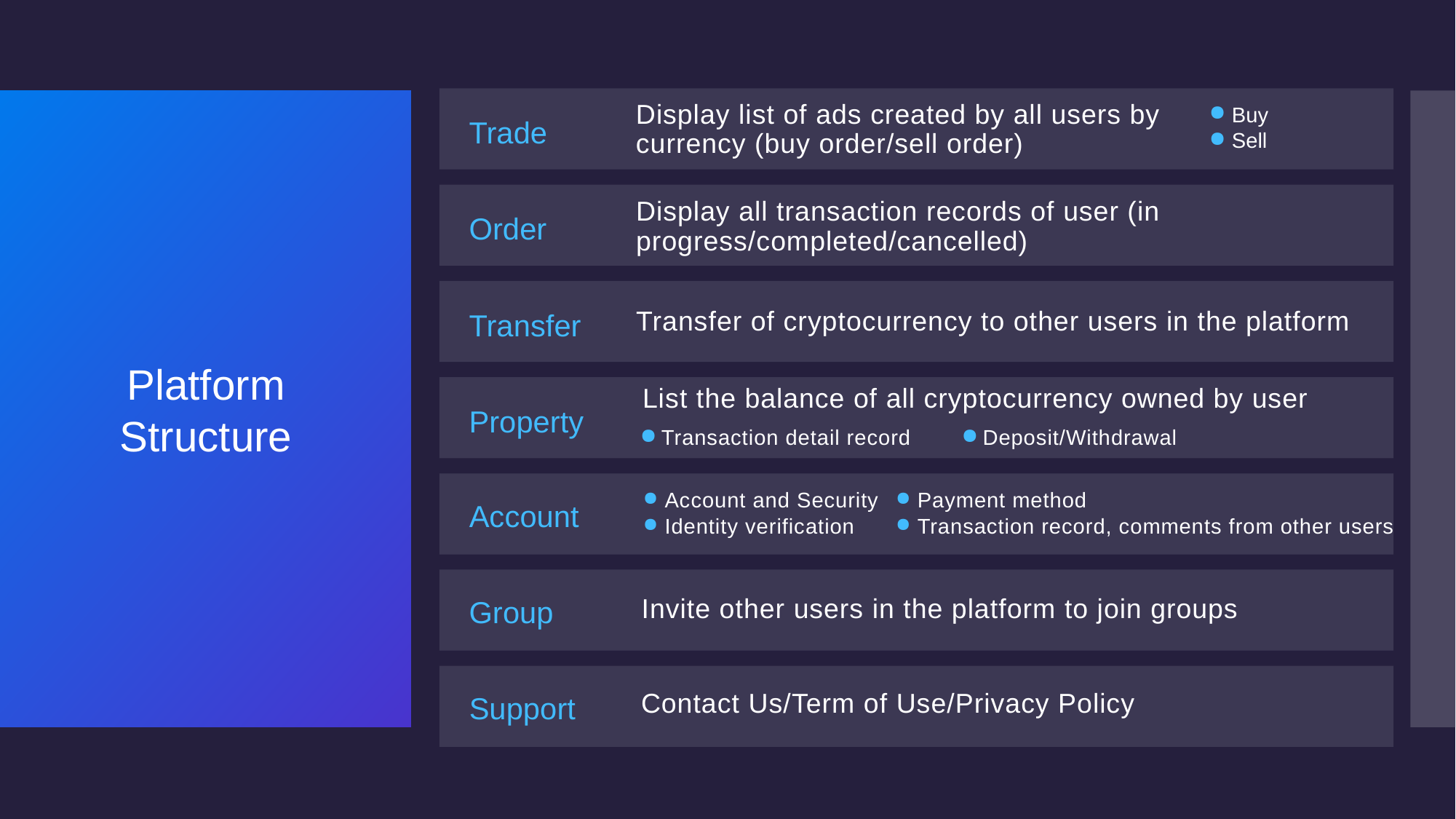

Display list of ads created by all users by currency (buy order/sell order)
Buy
Sell
Trade
# Platform Structure

Display all transaction records of user (in progress/completed/cancelled)
Order

Transfer
Transfer of cryptocurrency to other users in the platform

List the balance of all cryptocurrency owned by user
Property
Transaction detail record
Deposit/Withdrawal

Account and Security
Identity verification
Payment method
Transaction record, comments from other users
Account

Group
Invite other users in the platform to join groups

Contact Us/Term of Use/Privacy Policy
Support